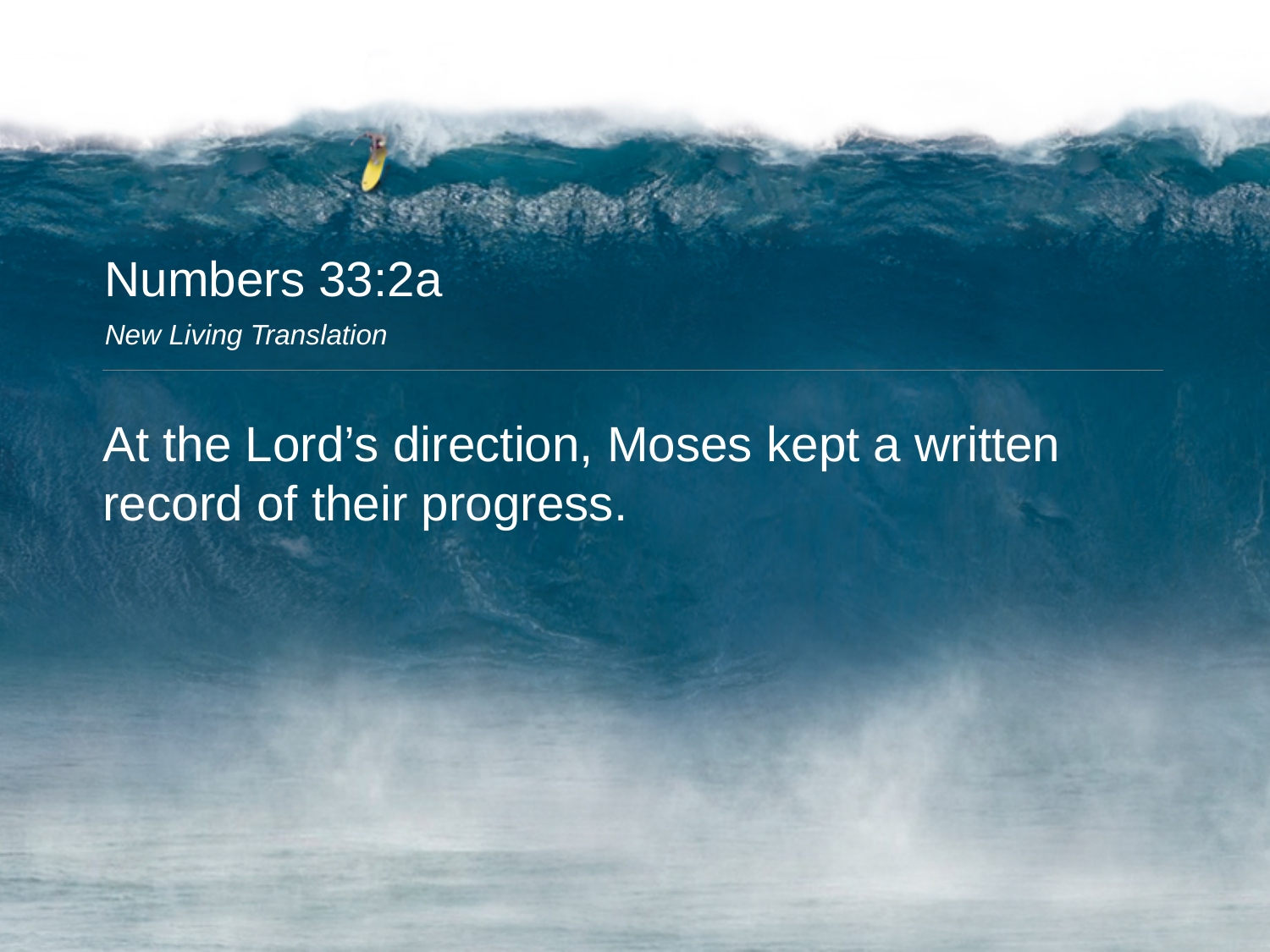

Numbers 33:2a
New Living Translation

At the Lord’s direction, Moses kept a written record of their progress.